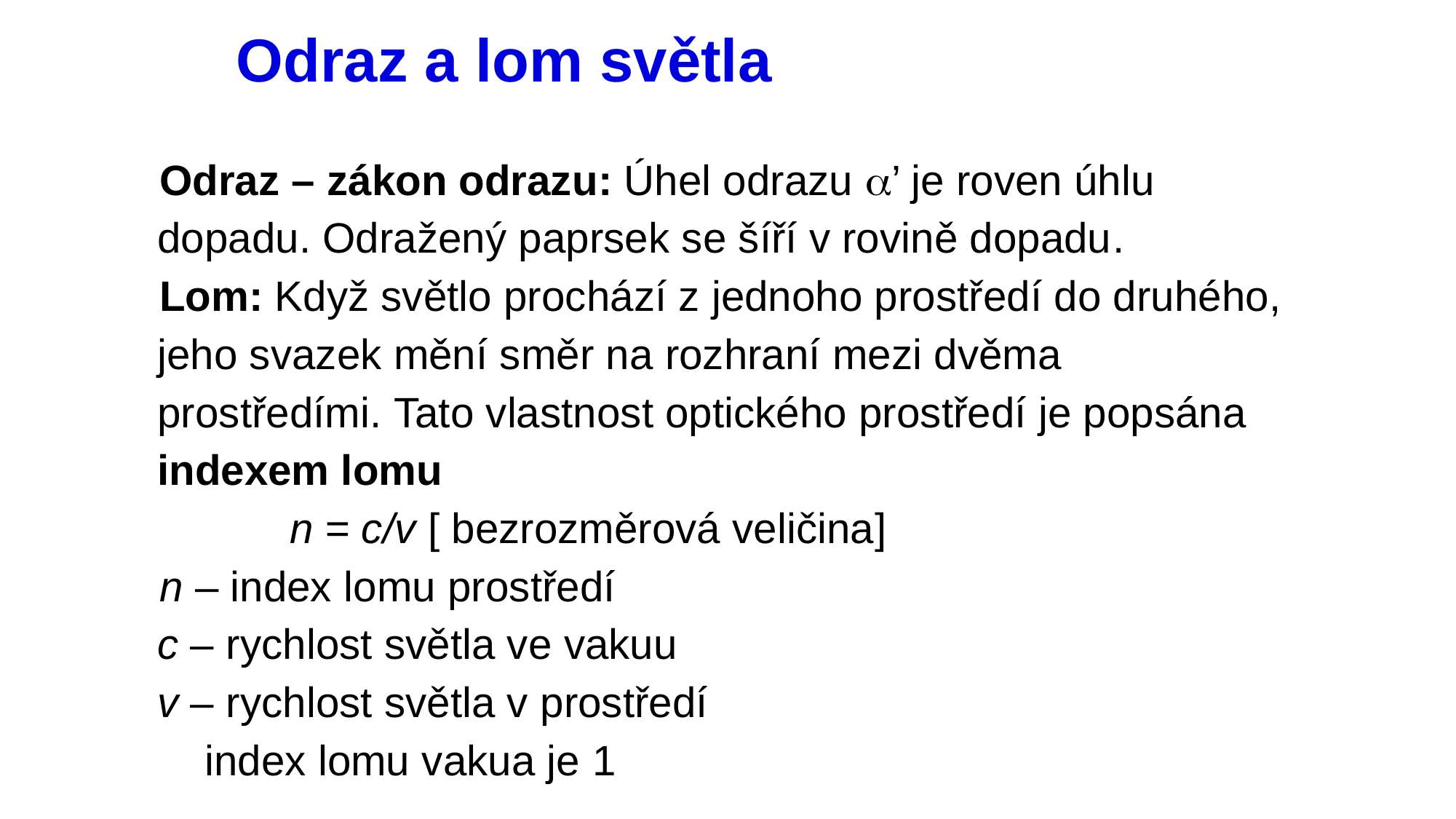

# Odraz a lom světla
Odraz – zákon odrazu: Úhel odrazu α’ je roven úhlu dopadu. Odražený paprsek se šíří v rovině dopadu.
Lom: Když světlo prochází z jednoho prostředí do druhého, jeho svazek mění směr na rozhraní mezi dvěma prostředími. Tato vlastnost optického prostředí je popsána indexem lomu
           n = c/v [ bezrozměrová veličina]
n – index lomu prostředí
c – rychlost světla ve vakuu
v – rychlost světla v prostředí
    index lomu vakua je 1